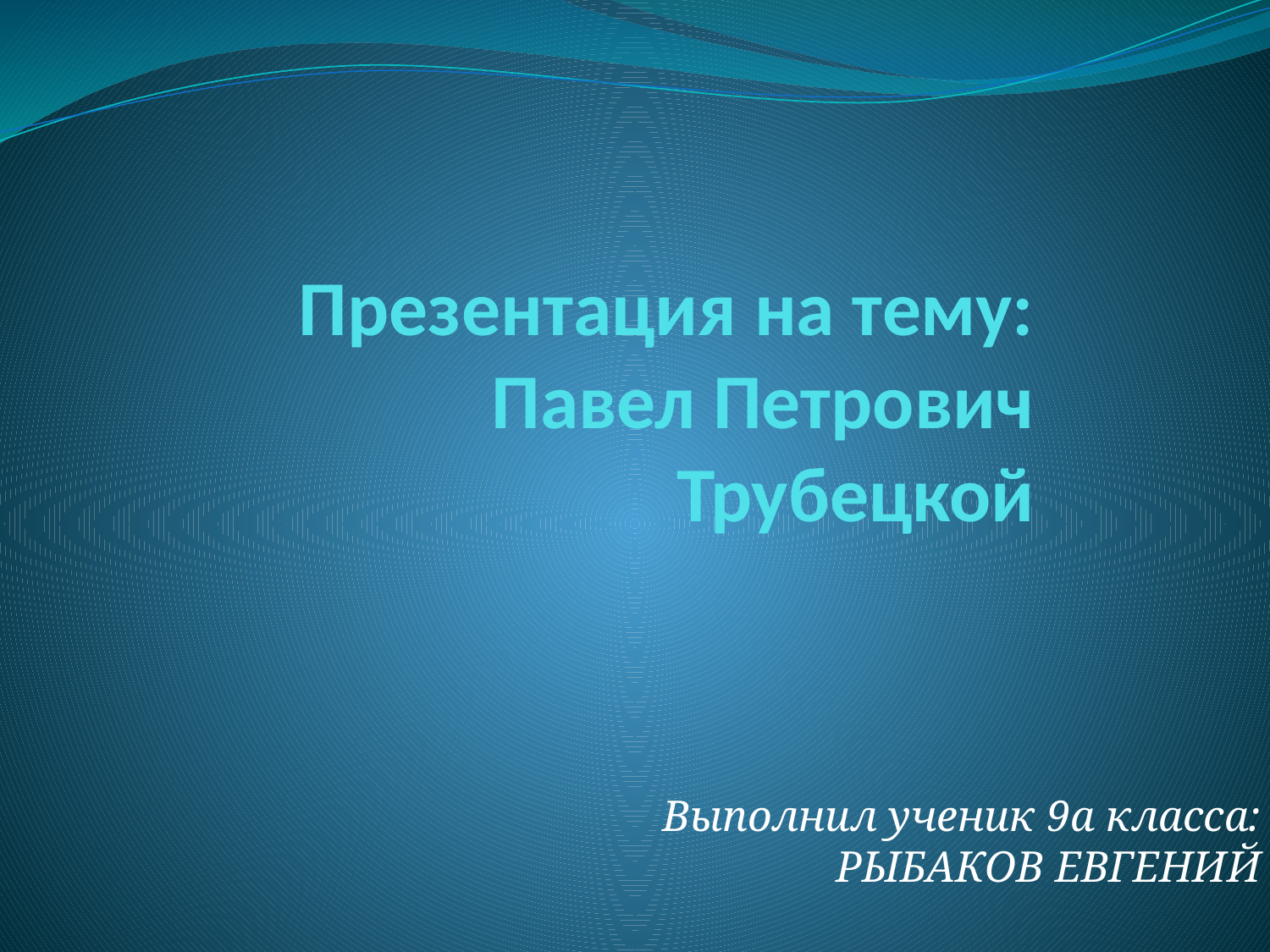

# Презентация на тему: Павел Петрович Трубецкой
Выполнил ученик 9а класса:
РЫБАКОВ ЕВГЕНИЙ